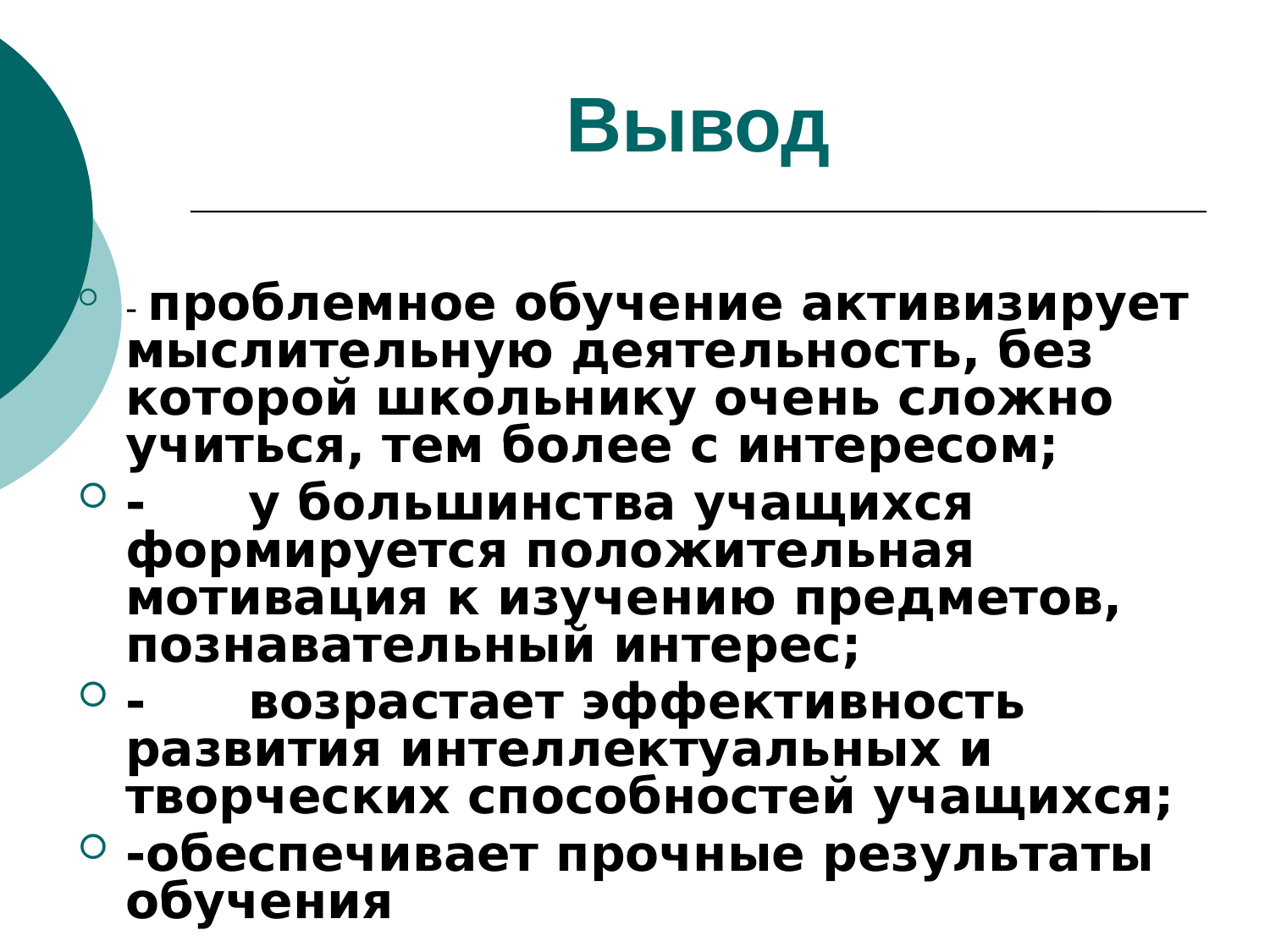

Вывод

- проблемное обучение активизирует мыслительную деятельность, без которой школьнику очень сложно учиться, тем более с интересом;
-      у большинства учащихся   формируется положительная мотивация к изучению предметов, познавательный интерес;
-      возрастает эффективность развития интеллектуальных и творческих способностей учащихся;
-обеспечивает прочные результаты обучения